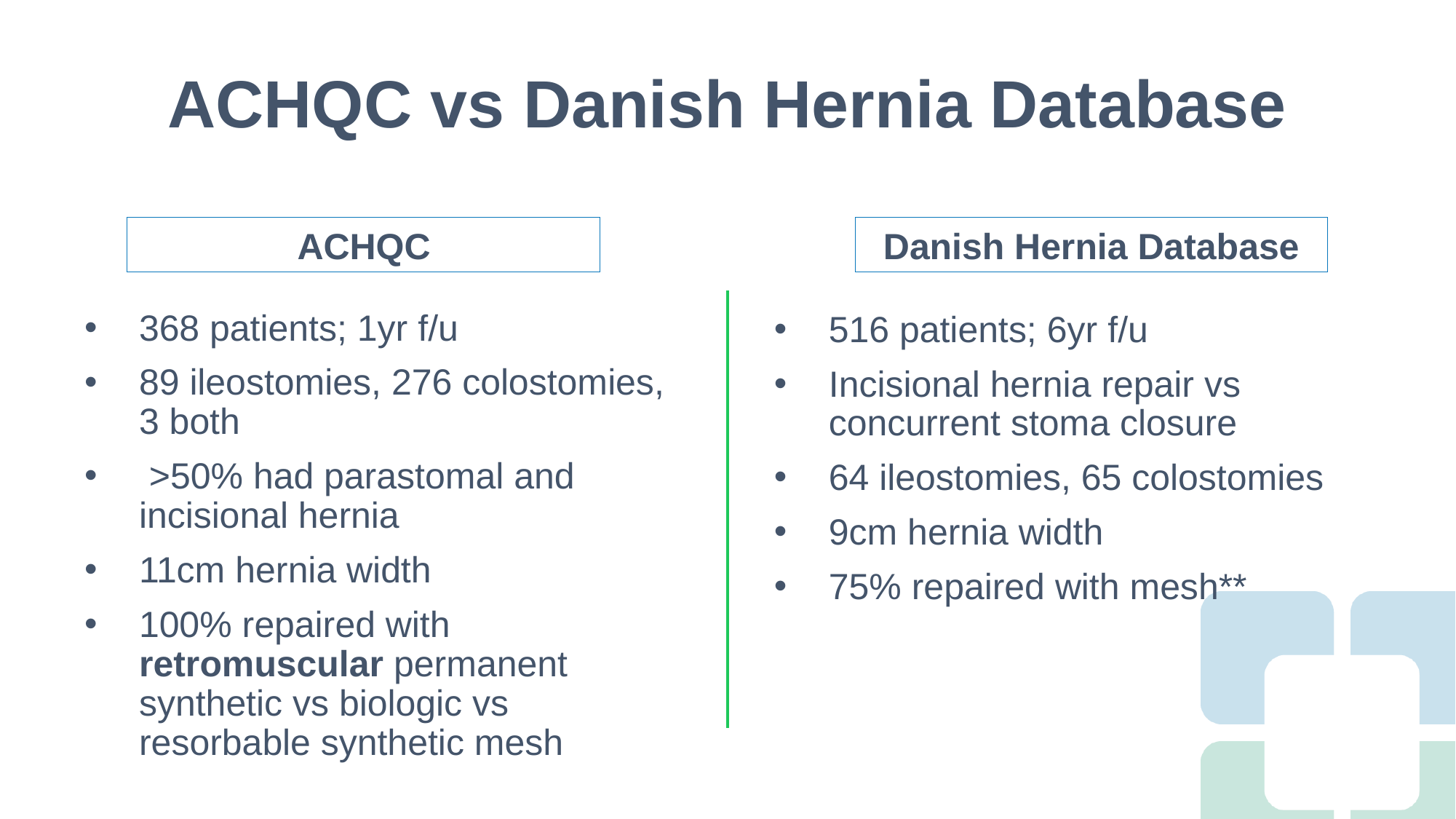

# ACHQC vs Danish Hernia Database
ACHQC
Danish Hernia Database
368 patients; 1yr f/u
89 ileostomies, 276 colostomies, 3 both
 >50% had parastomal and incisional hernia
11cm hernia width
100% repaired with retromuscular permanent synthetic vs biologic vs resorbable synthetic mesh
516 patients; 6yr f/u
Incisional hernia repair vs concurrent stoma closure
64 ileostomies, 65 colostomies
9cm hernia width
75% repaired with mesh**